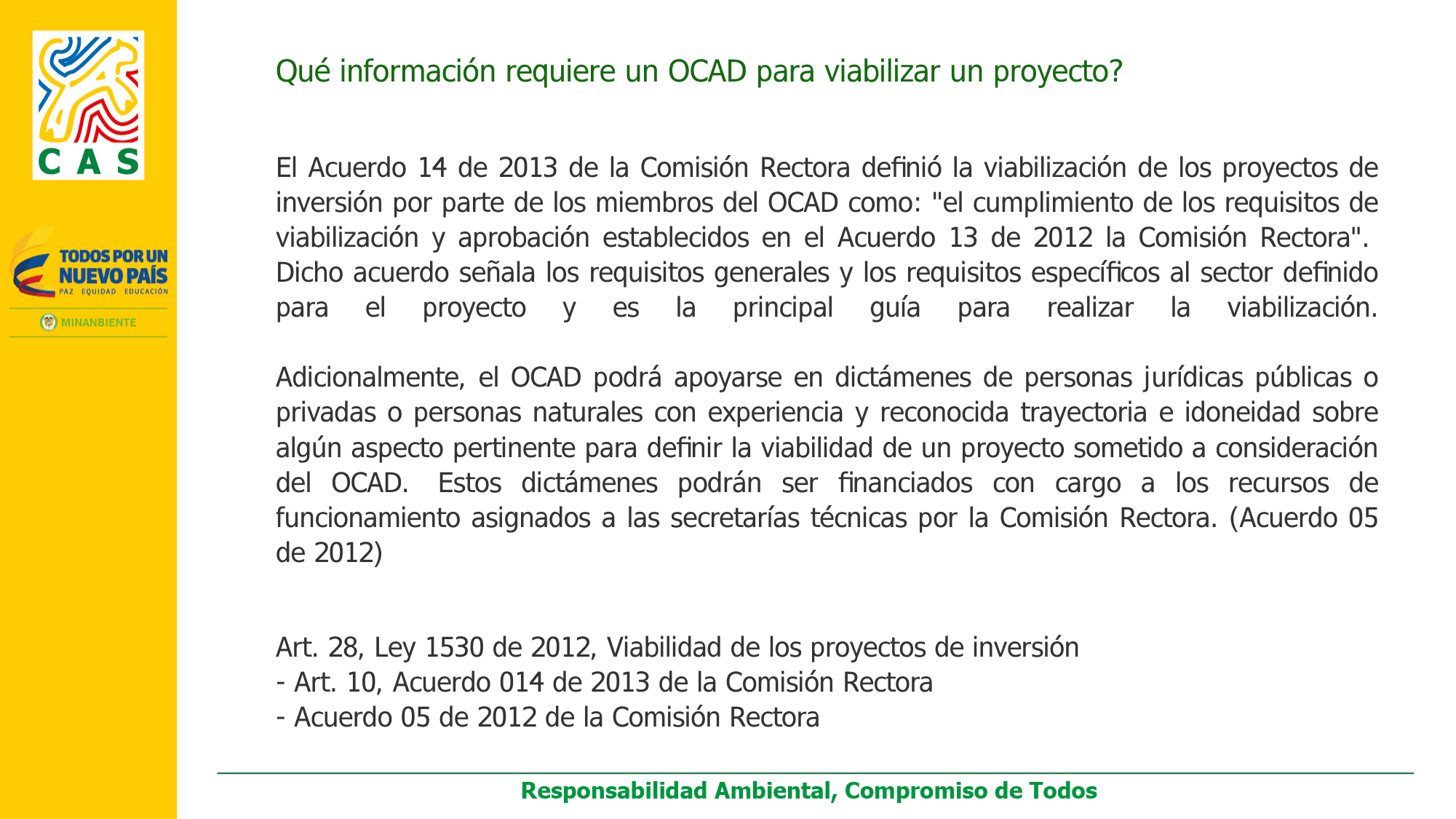

Qué información requiere un OCAD para viabilizar un proyecto?

El Acuerdo 14 de 2013 de la Comisión Rectora definió la viabilización de los proyectos de inversión por parte de los miembros del OCAD como: "el cumplimiento de los requisitos de viabilización y aprobación establecidos en el Acuerdo 13 de 2012 la Comisión Rectora".  Dicho acuerdo señala los requisitos generales y los requisitos específicos al sector definido para el proyecto y es la principal guía para realizar la viabilización.
Adicionalmente, el OCAD podrá apoyarse en dictámenes de personas jurídicas públicas o privadas o personas naturales con experiencia y reconocida trayectoria e idoneidad sobre algún aspecto pertinente para definir la viabilidad de un proyecto sometido a consideración del OCAD.  Estos dictámenes podrán ser financiados con cargo a los recursos de funcionamiento asignados a las secretarías técnicas por la Comisión Rectora. (Acuerdo 05 de 2012)

Art. 28, Ley 1530 de 2012, Viabilidad de los proyectos de inversión
- Art. 10, Acuerdo 014 de 2013 de la Comisión Rectora 
- Acuerdo 05 de 2012 de la Comisión Rectora